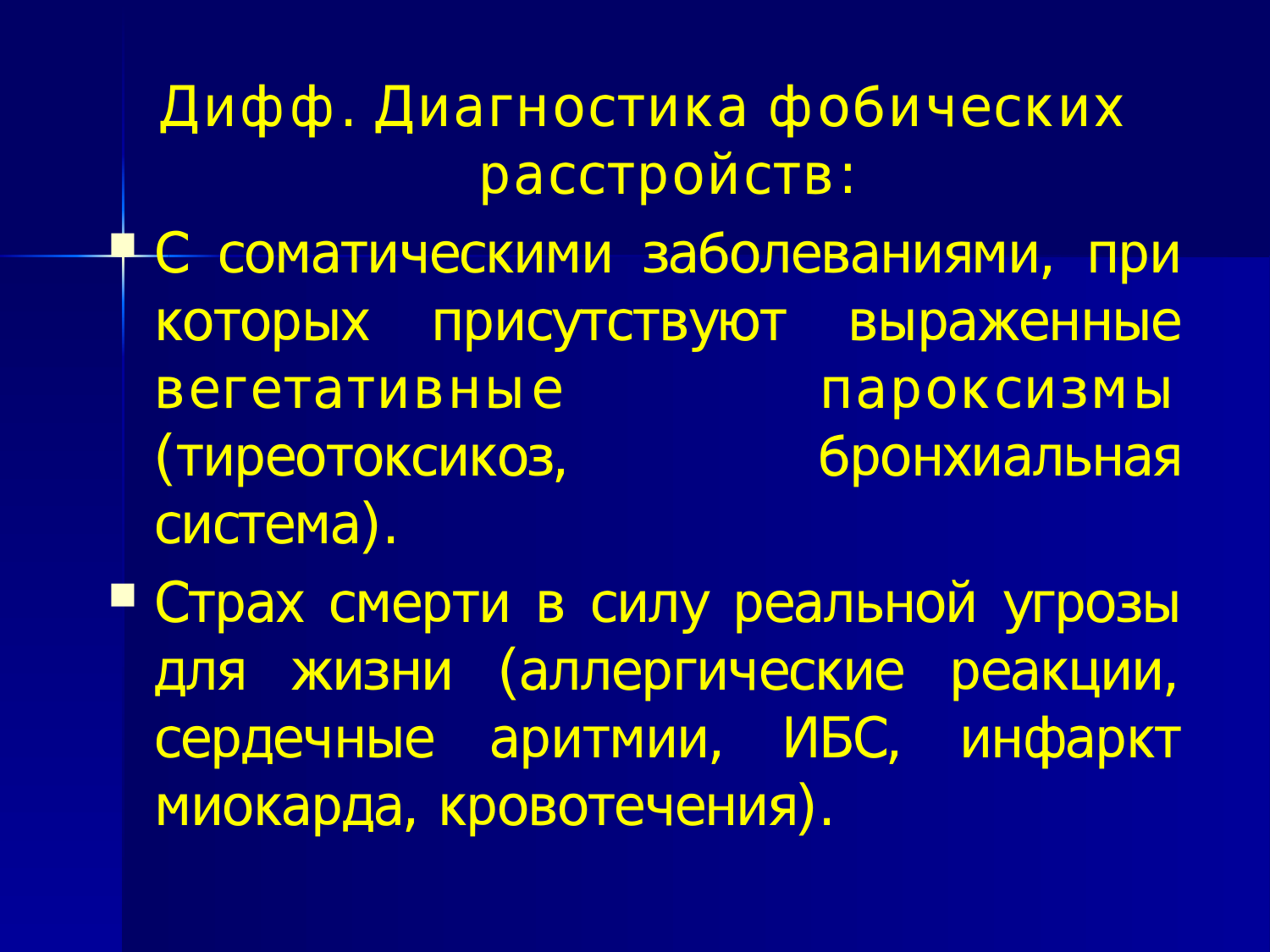

#
Дифф. Диагностика фобических расстройств:
С соматическими заболеваниями, при которых присутствуют выраженные вегетативные пароксизмы (тиреотоксикоз, бронхиальная система).
Страх смерти в силу реальной угрозы для жизни (аллергические реакции, сердечные аритмии, ИБС, инфаркт миокарда, кровотечения).